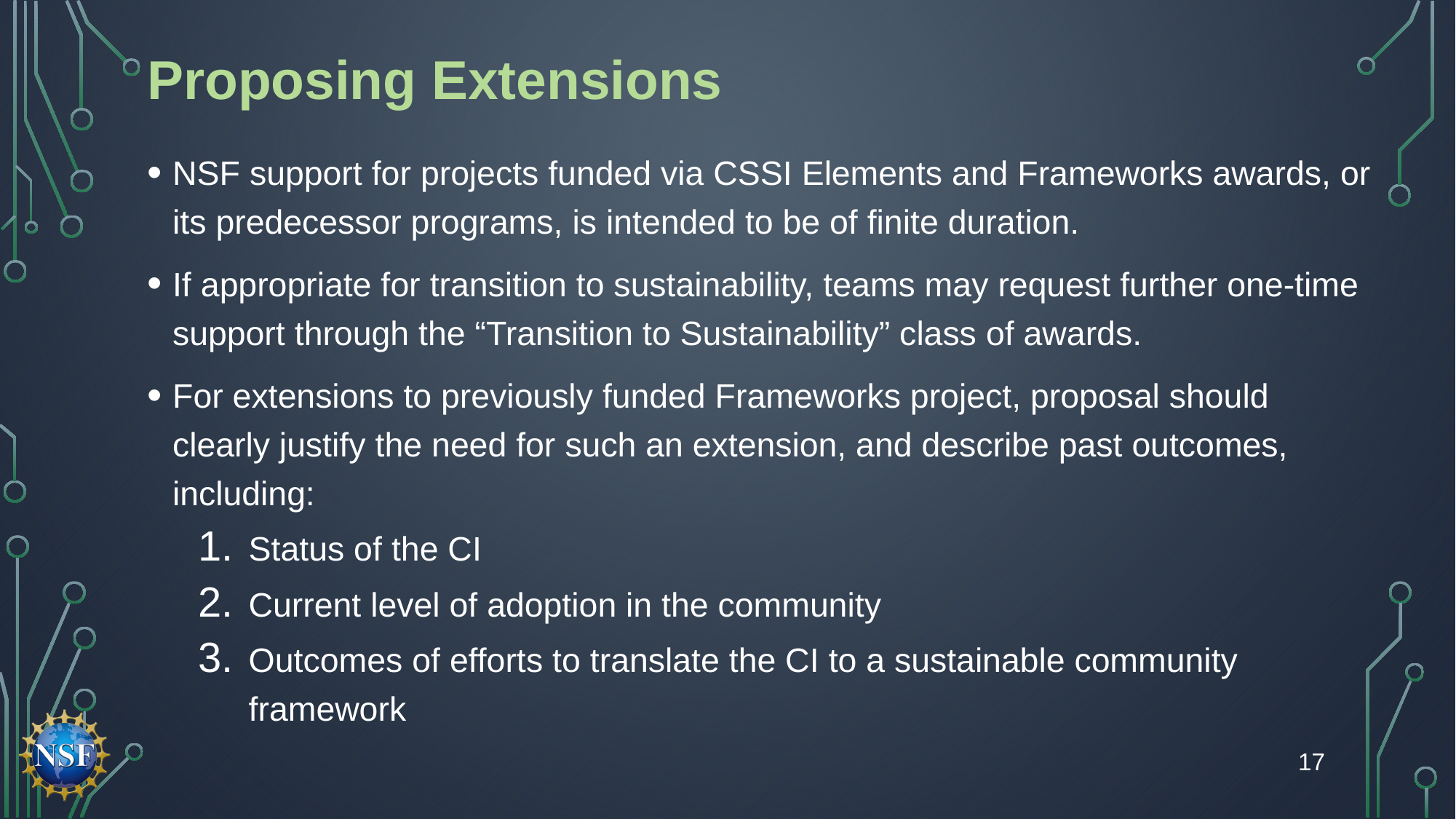

# Proposing Extensions
NSF support for projects funded via CSSI Elements and Frameworks awards, or its predecessor programs, is intended to be of finite duration.
If appropriate for transition to sustainability, teams may request further one-time support through the “Transition to Sustainability” class of awards.
For extensions to previously funded Frameworks project, proposal should clearly justify the need for such an extension, and describe past outcomes, including:
Status of the CI
Current level of adoption in the community
Outcomes of efforts to translate the CI to a sustainable community framework

17